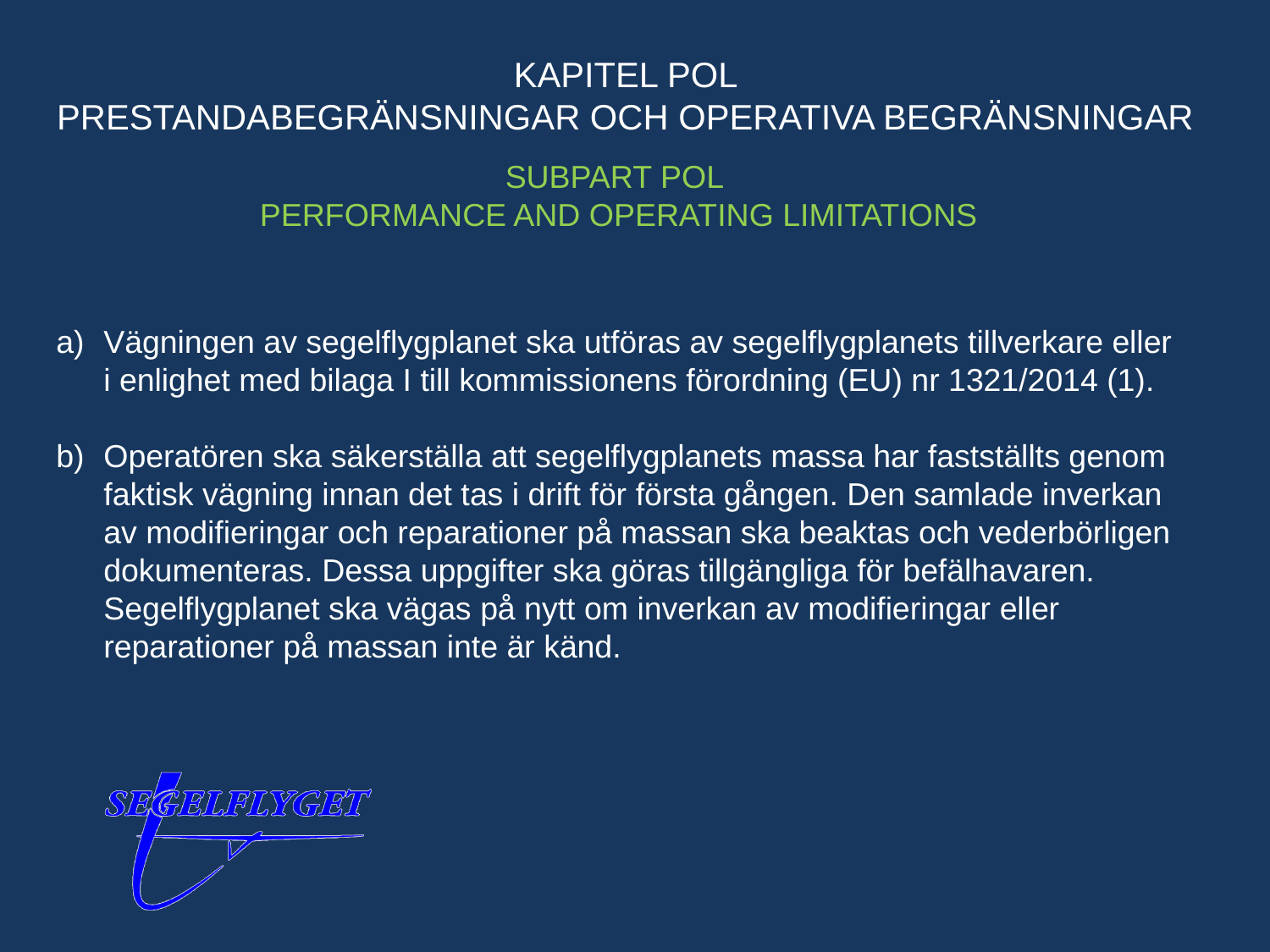

KAPITEL POL
PRESTANDABEGRÄNSNINGAR OCH OPERATIVA BEGRÄNSNINGAR
SUBPART POL
PERFORMANCE AND OPERATING LIMITATIONS
Vägningen av segelflygplanet ska utföras av segelflygplanets tillverkare eller i enlighet med bilaga I till kommissionens förordning (EU) nr 1321/2014 (1).

Operatören ska säkerställa att segelflygplanets massa har fastställts genom faktisk vägning innan det tas i drift för första gången. Den samlade inverkan av modifieringar och reparationer på massan ska beaktas och vederbörligen dokumenteras. Dessa uppgifter ska göras tillgängliga för befälhavaren. Segelflygplanet ska vägas på nytt om inverkan av modifieringar eller reparationer på massan inte är känd.